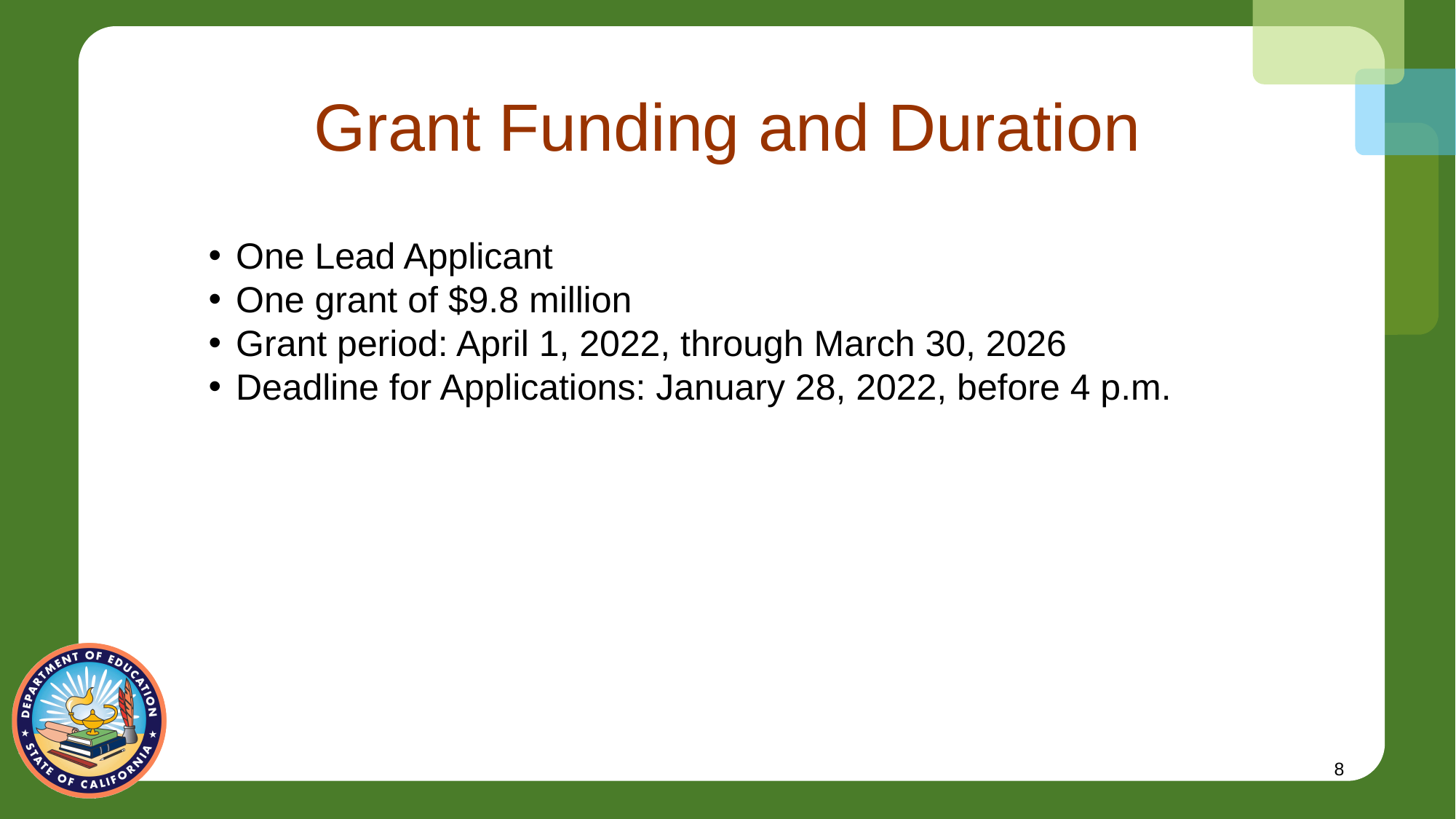

# Grant Funding and Duration
One Lead Applicant
One grant of $9.8 million
Grant period: April 1, 2022, through March 30, 2026
Deadline for Applications: January 28, 2022, before 4 p.m.
8